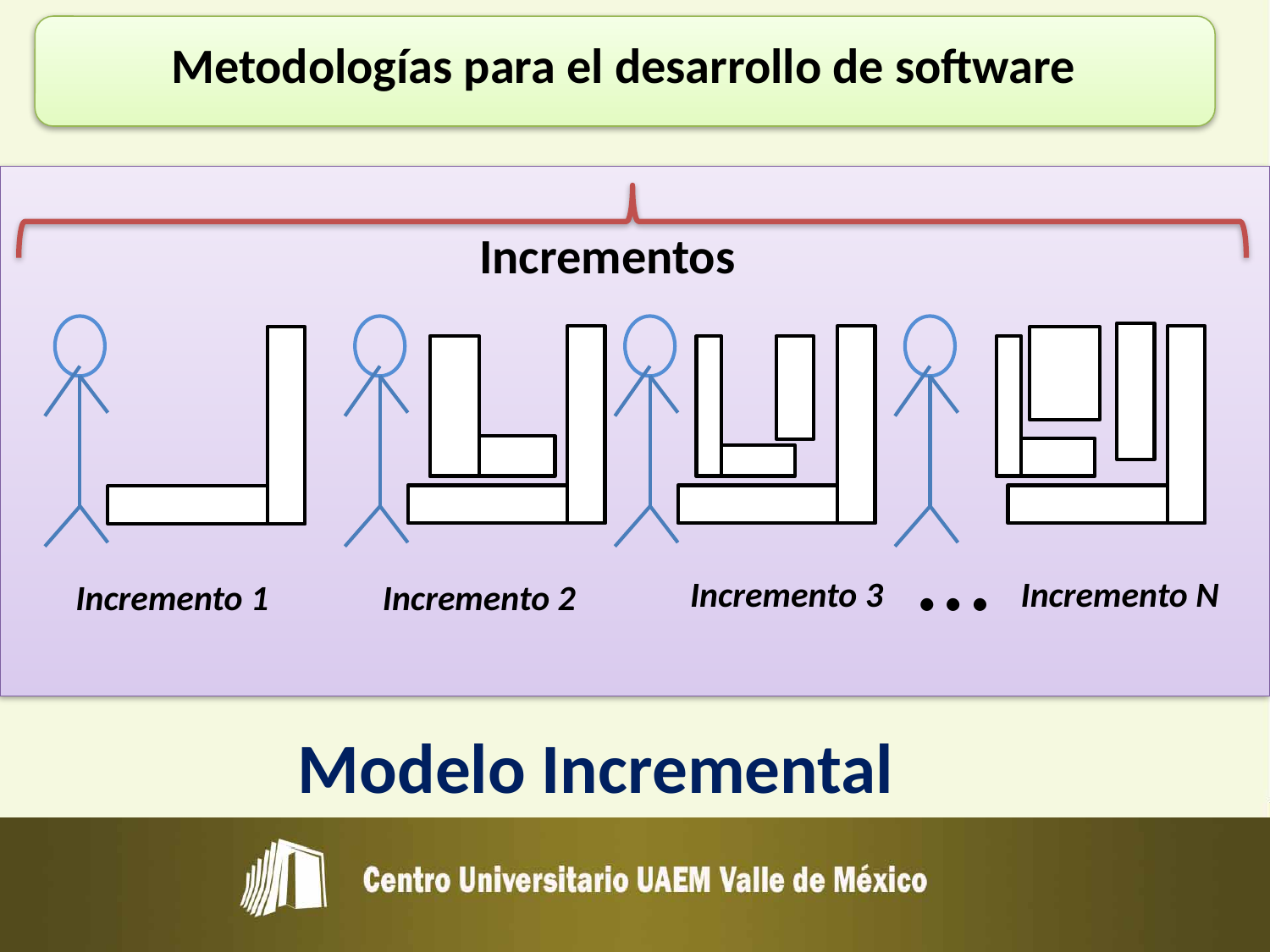

# Metodologías para el desarrollo de software

Incrementos

…
Incremento 3
Incremento N
Incremento 1
Incremento 2
Modelo Incremental